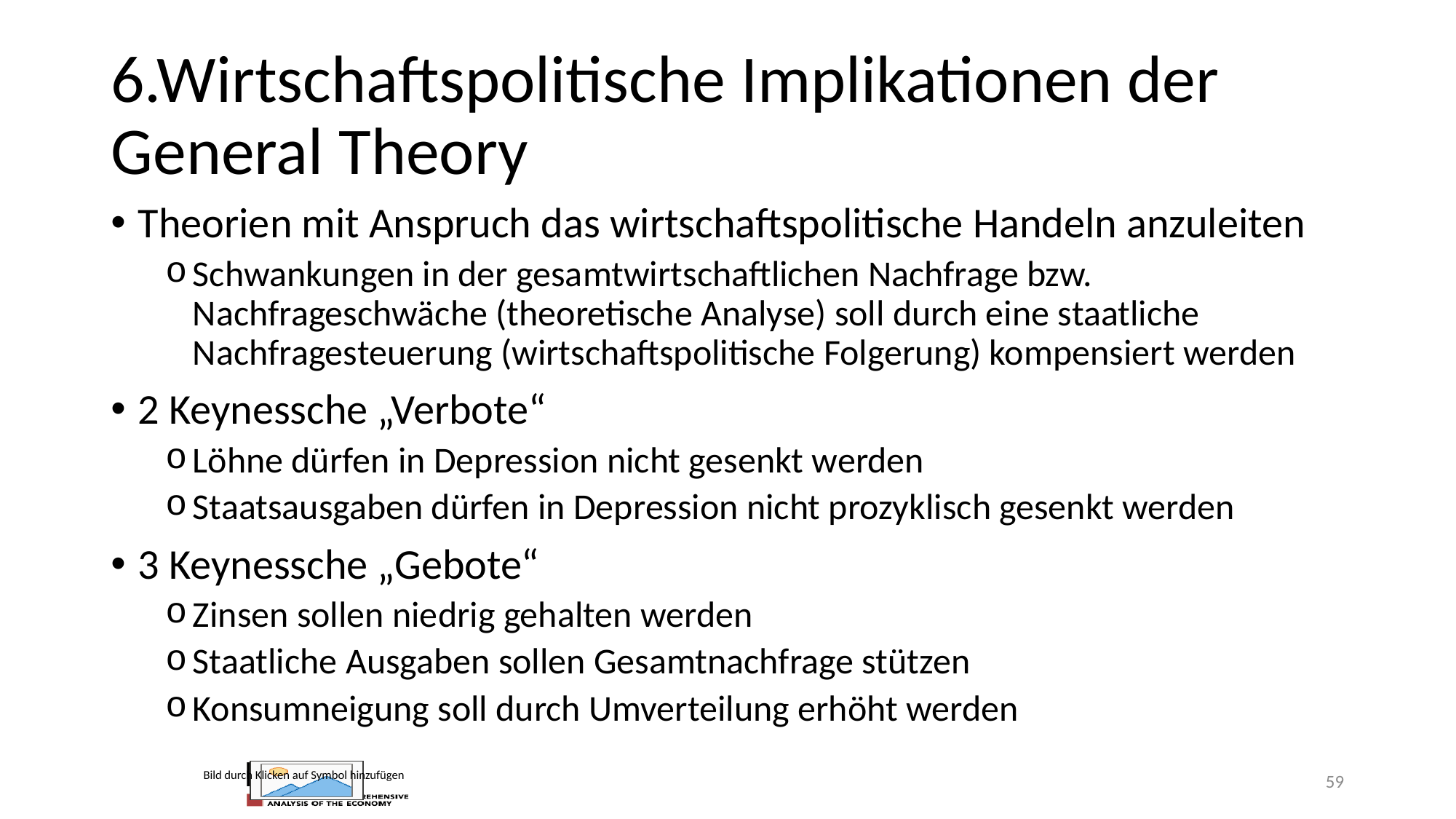

# 6.Wirtschaftspolitische Implikationen der General Theory
Theorien mit Anspruch das wirtschaftspolitische Handeln anzuleiten
Schwankungen in der gesamtwirtschaftlichen Nachfrage bzw. Nachfrageschwäche (theoretische Analyse) soll durch eine staatliche Nachfragesteuerung (wirtschaftspolitische Folgerung) kompensiert werden
2 Keynessche „Verbote“
Löhne dürfen in Depression nicht gesenkt werden
Staatsausgaben dürfen in Depression nicht prozyklisch gesenkt werden
3 Keynessche „Gebote“
Zinsen sollen niedrig gehalten werden
Staatliche Ausgaben sollen Gesamtnachfrage stützen
Konsumneigung soll durch Umverteilung erhöht werden

59